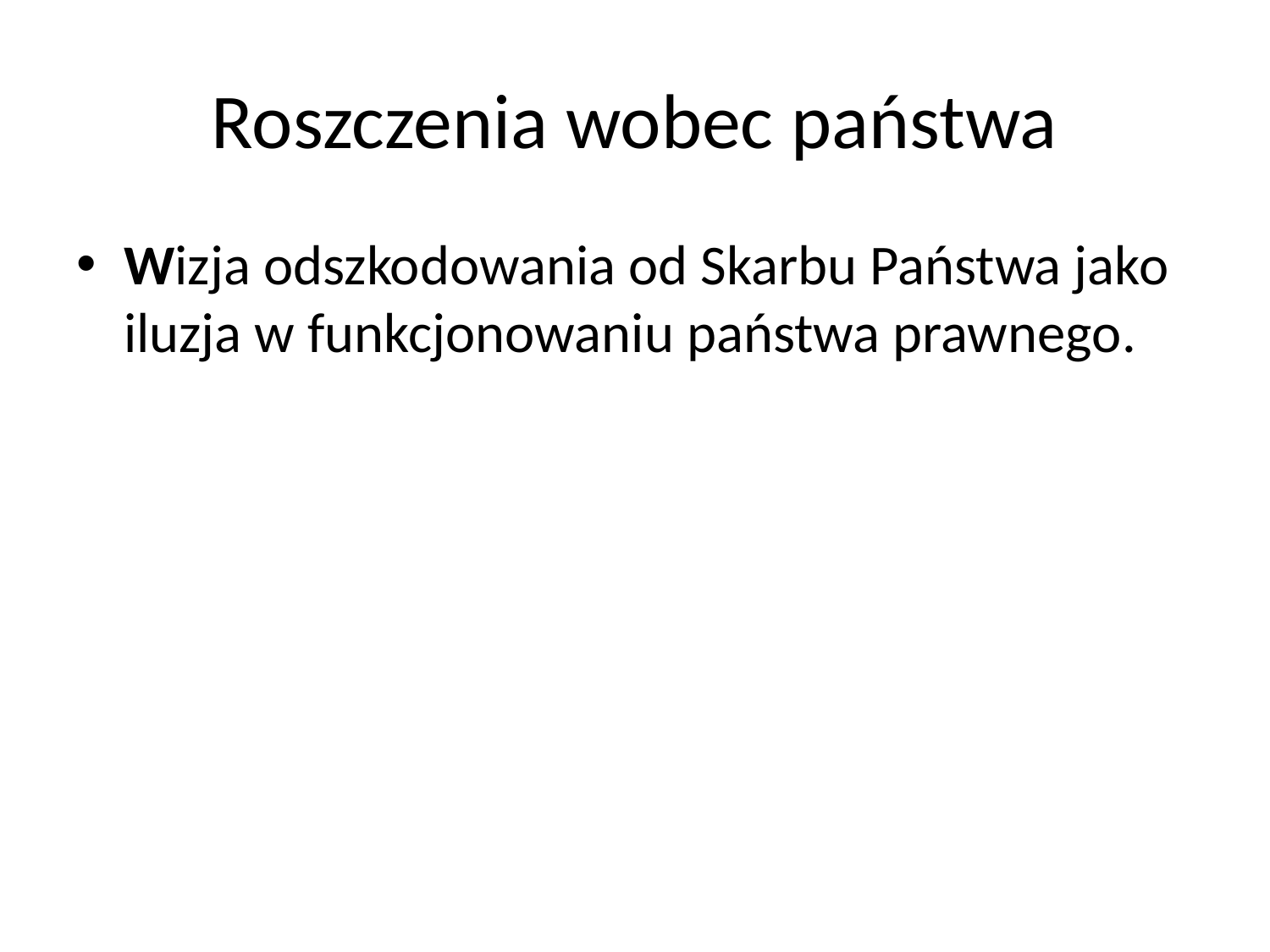

# Roszczenia wobec państwa
Wizja odszkodowania od Skarbu Państwa jako iluzja w funkcjonowaniu państwa prawnego.